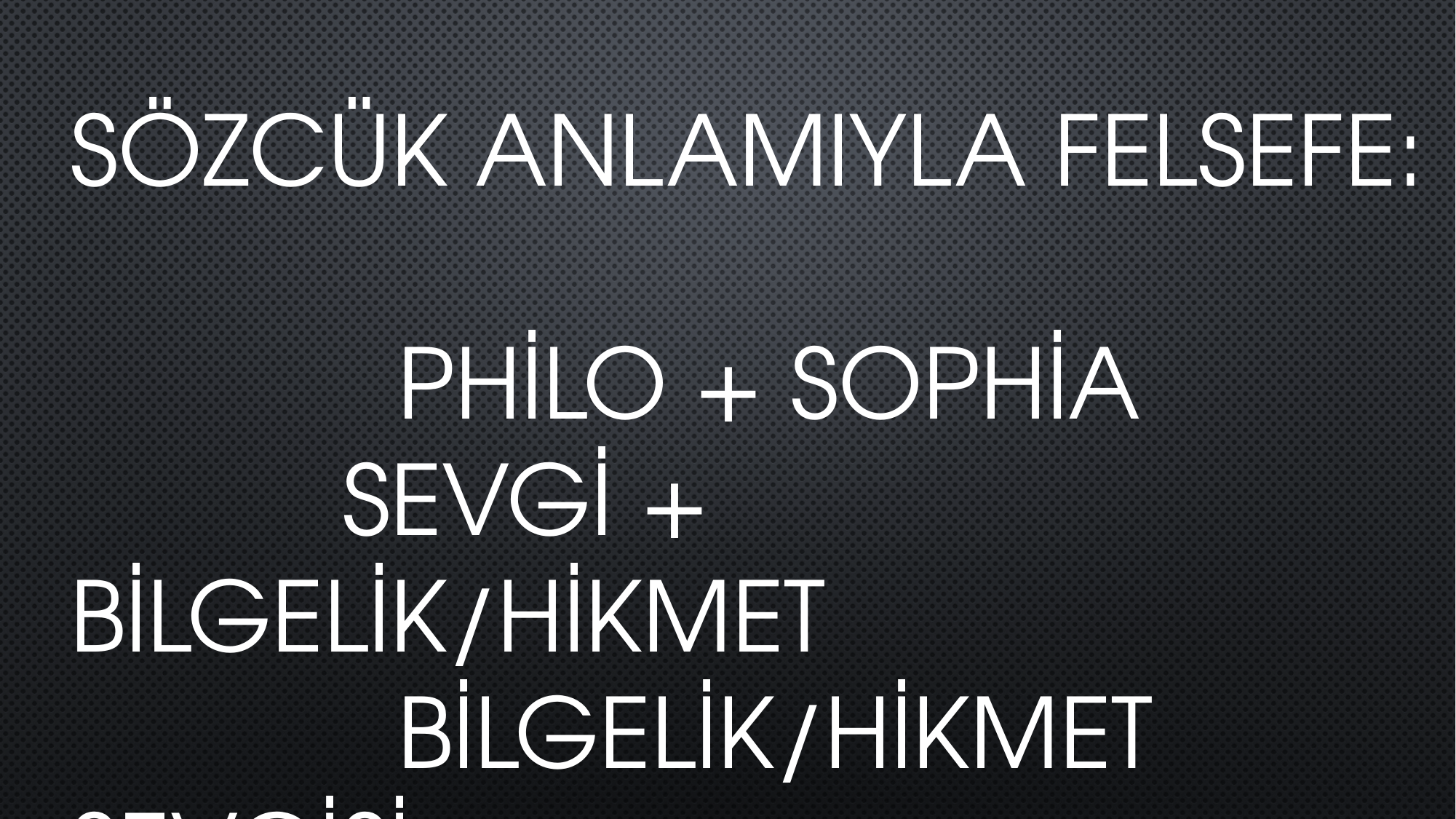

SÖZCÜK ANLAMIYLA FELSEFE:

			PHİLO + SOPHİA
		  SEVGİ + BİLGELİK/HİKMET
 			BİLGELİK/HİKMET SEVGİSİ